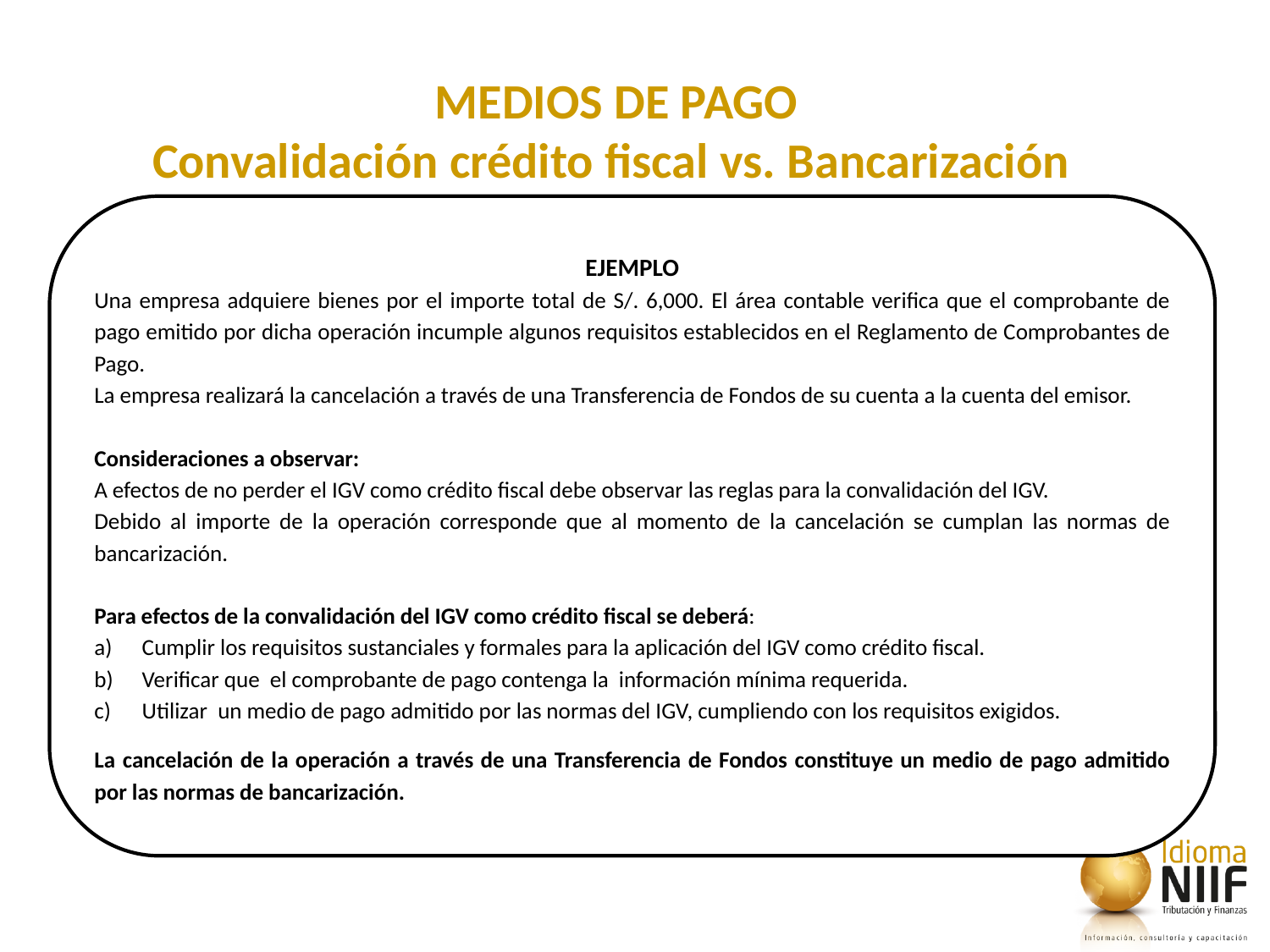

MEDIOS DE PAGO
Convalidación crédito fiscal vs. Bancarización

EJEMPLO
Una empresa adquiere bienes por el importe total de S/. 6,000. El área contable verifica que el comprobante de pago emitido por dicha operación incumple algunos requisitos establecidos en el Reglamento de Comprobantes de Pago.
La empresa realizará la cancelación a través de una Transferencia de Fondos de su cuenta a la cuenta del emisor.

Consideraciones a observar:
A efectos de no perder el IGV como crédito fiscal debe observar las reglas para la convalidación del IGV.
Debido al importe de la operación corresponde que al momento de la cancelación se cumplan las normas de bancarización.

Para efectos de la convalidación del IGV como crédito fiscal se deberá:
Cumplir los requisitos sustanciales y formales para la aplicación del IGV como crédito fiscal.
Verificar que  el comprobante de pago contenga la  información mínima requerida.
Utilizar  un medio de pago admitido por las normas del IGV, cumpliendo con los requisitos exigidos.
La cancelación de la operación a través de una Transferencia de Fondos constituye un medio de pago admitido por las normas de bancarización.